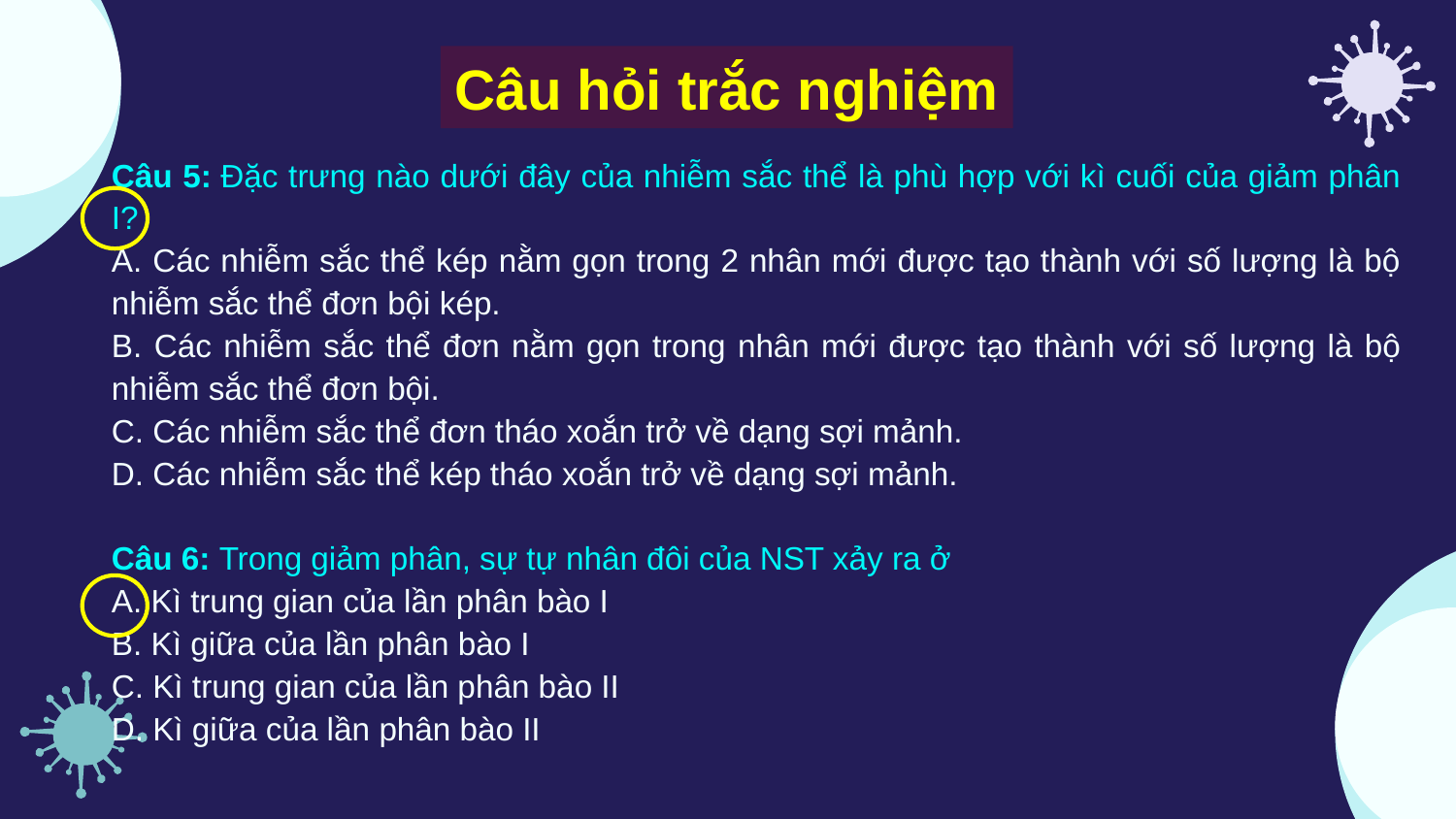

Câu hỏi trắc nghiệm
Câu 5: Đặc trưng nào dưới đây của nhiễm sắc thể là phù hợp với kì cuối của giảm phân I?
A. Các nhiễm sắc thể kép nằm gọn trong 2 nhân mới được tạo thành với số lượng là bộ nhiễm sắc thể đơn bội kép.
B. Các nhiễm sắc thể đơn nằm gọn trong nhân mới được tạo thành với số lượng là bộ nhiễm sắc thể đơn bội.
C. Các nhiễm sắc thể đơn tháo xoắn trở về dạng sợi mảnh.
D. Các nhiễm sắc thể kép tháo xoắn trở về dạng sợi mảnh.

Câu 6: Trong giảm phân, sự tự nhân đôi của NST xảy ra ở
A. Kì trung gian của lần phân bào I
B. Kì giữa của lần phân bào I
C. Kì trung gian của lần phân bào II
D. Kì giữa của lần phân bào II